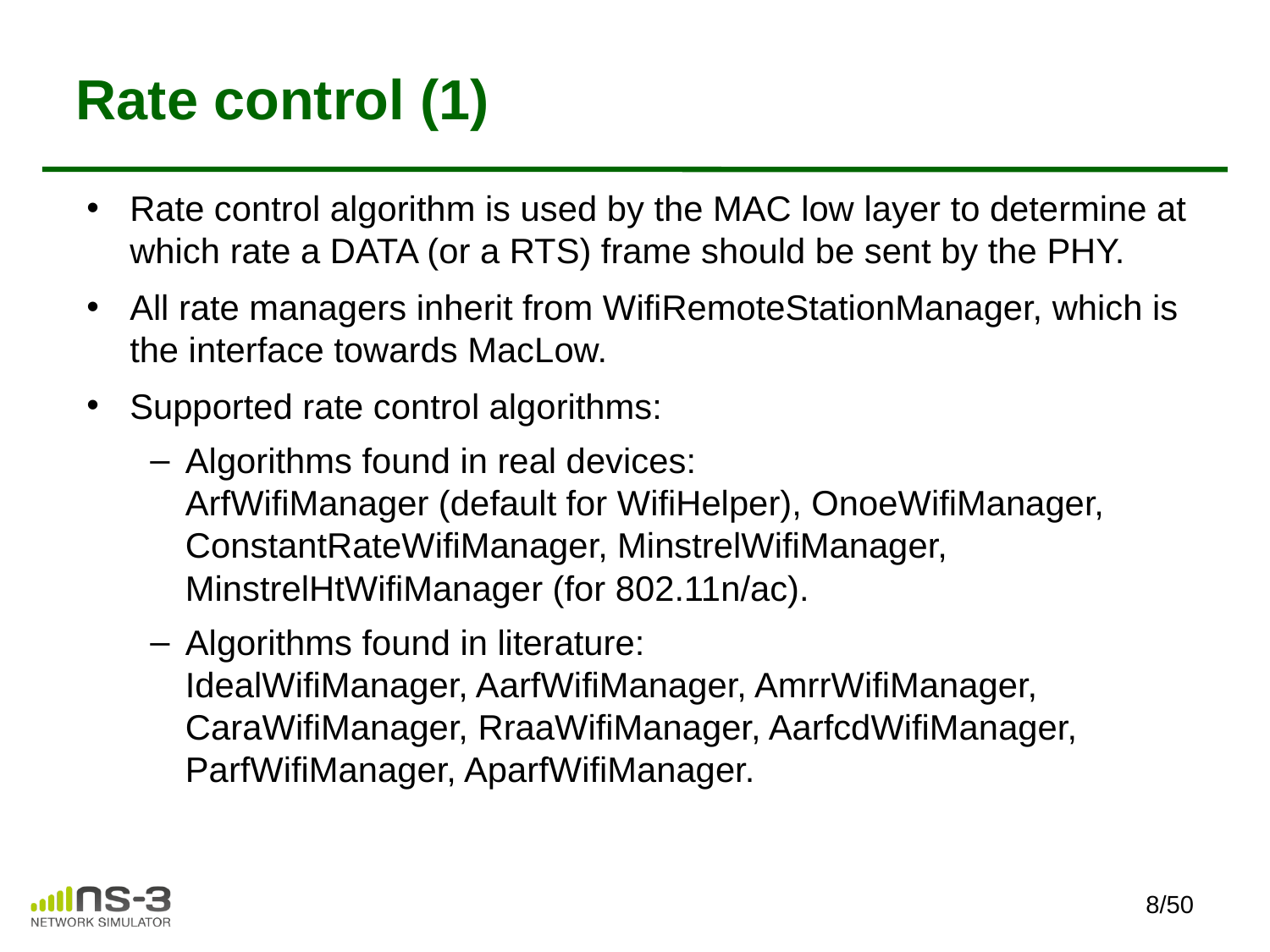

# Rate control (1)
Rate control algorithm is used by the MAC low layer to determine at which rate a DATA (or a RTS) frame should be sent by the PHY.
All rate managers inherit from WifiRemoteStationManager, which is the interface towards MacLow.
Supported rate control algorithms:
Algorithms found in real devices:
ArfWifiManager (default for WifiHelper), OnoeWifiManager, ConstantRateWifiManager, MinstrelWifiManager, MinstrelHtWifiManager (for 802.11n/ac).
Algorithms found in literature:
IdealWifiManager, AarfWifiManager, AmrrWifiManager, CaraWifiManager, RraaWifiManager, AarfcdWifiManager, ParfWifiManager, AparfWifiManager.
8/50